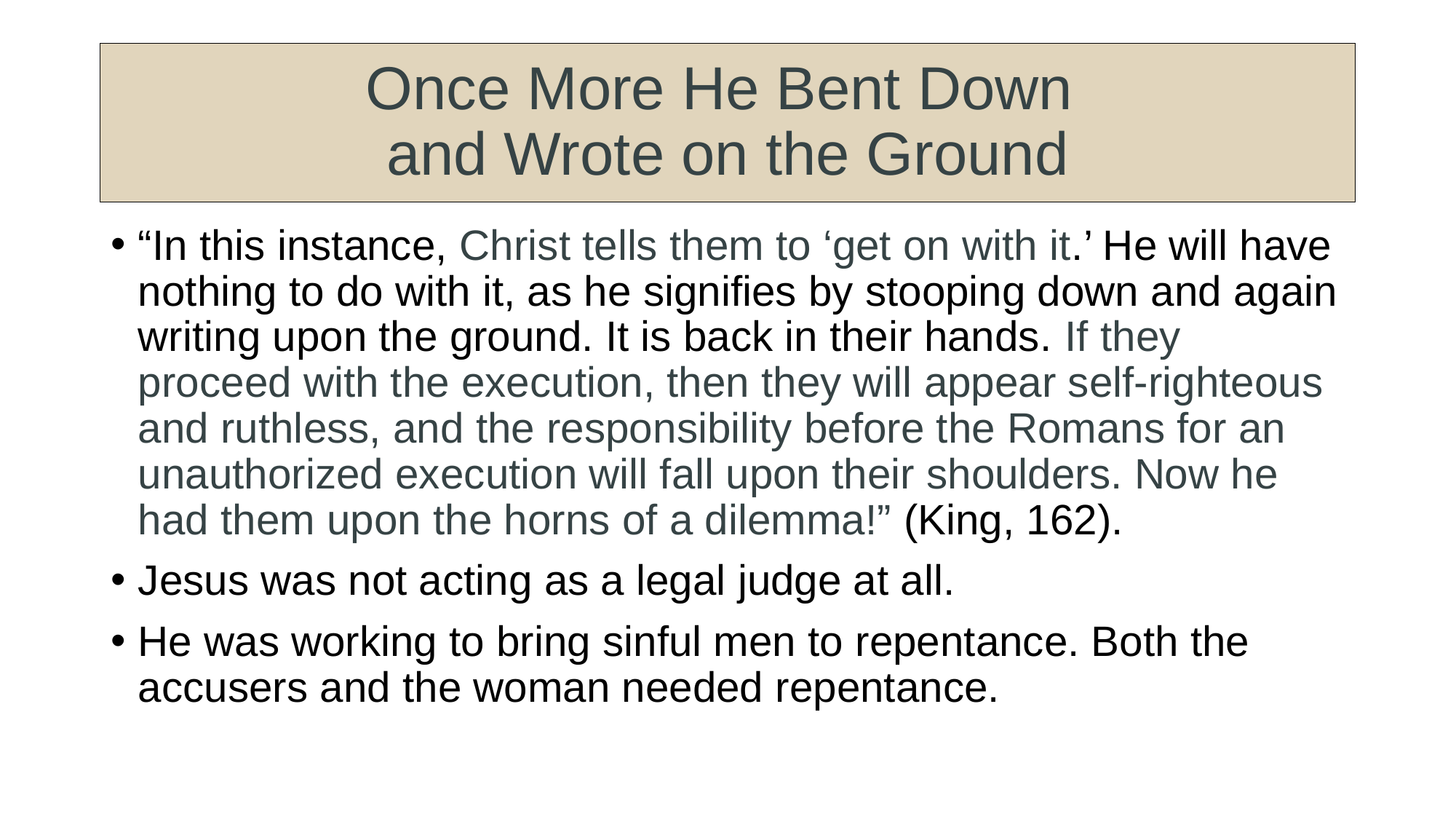

# Once More He Bent Down and Wrote on the Ground
“In this instance, Christ tells them to ‘get on with it.’ He will have nothing to do with it, as he signifies by stooping down and again writing upon the ground. It is back in their hands. If they proceed with the execution, then they will appear self-righteous and ruthless, and the responsibility before the Romans for an unauthorized execution will fall upon their shoulders. Now he had them upon the horns of a dilemma!” (King, 162).
Jesus was not acting as a legal judge at all.
He was working to bring sinful men to repentance. Both the accusers and the woman needed repentance.